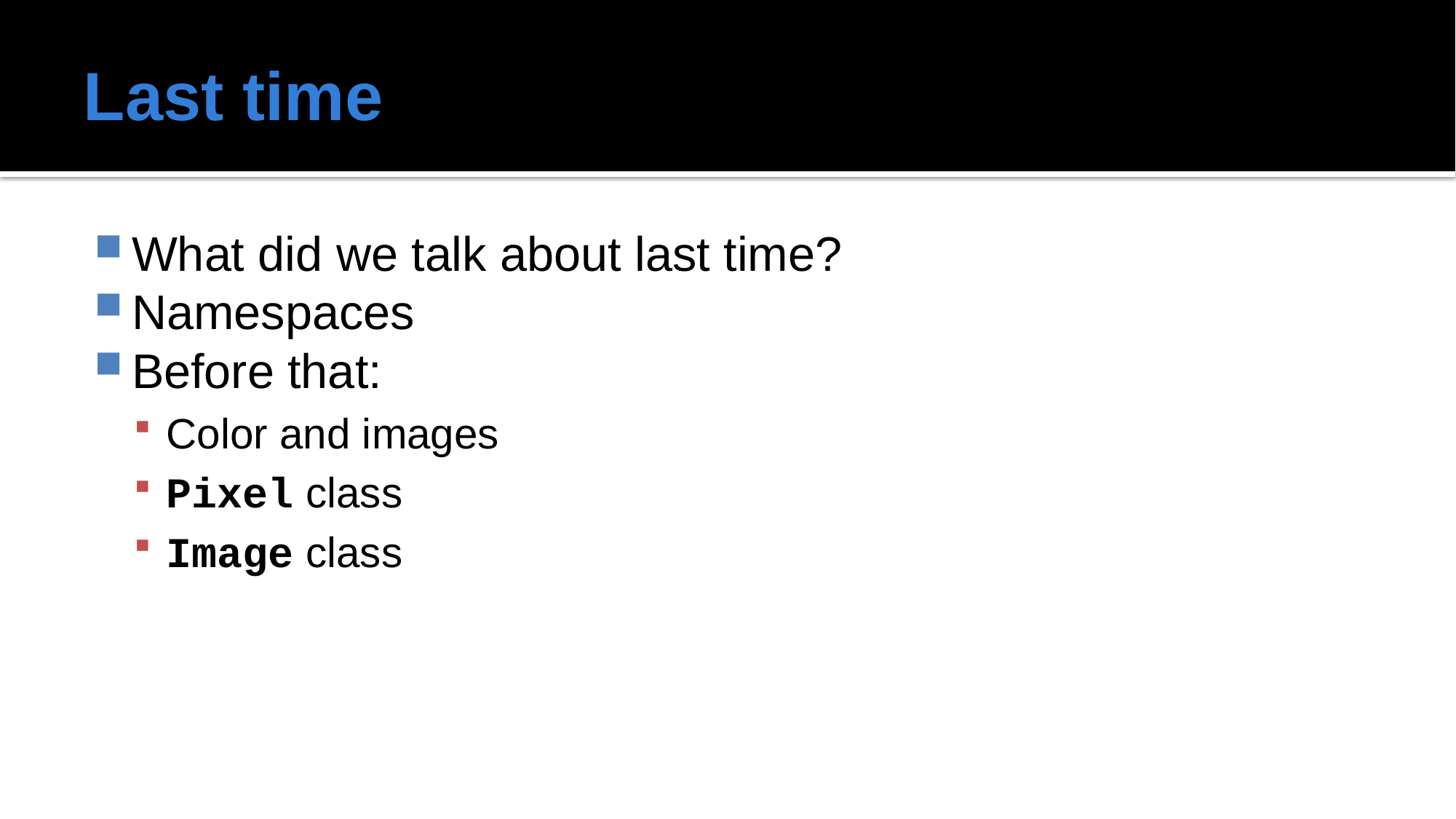

# Last time
What did we talk about last time?
Namespaces
Before that:
Color and images
Pixel class
Image class